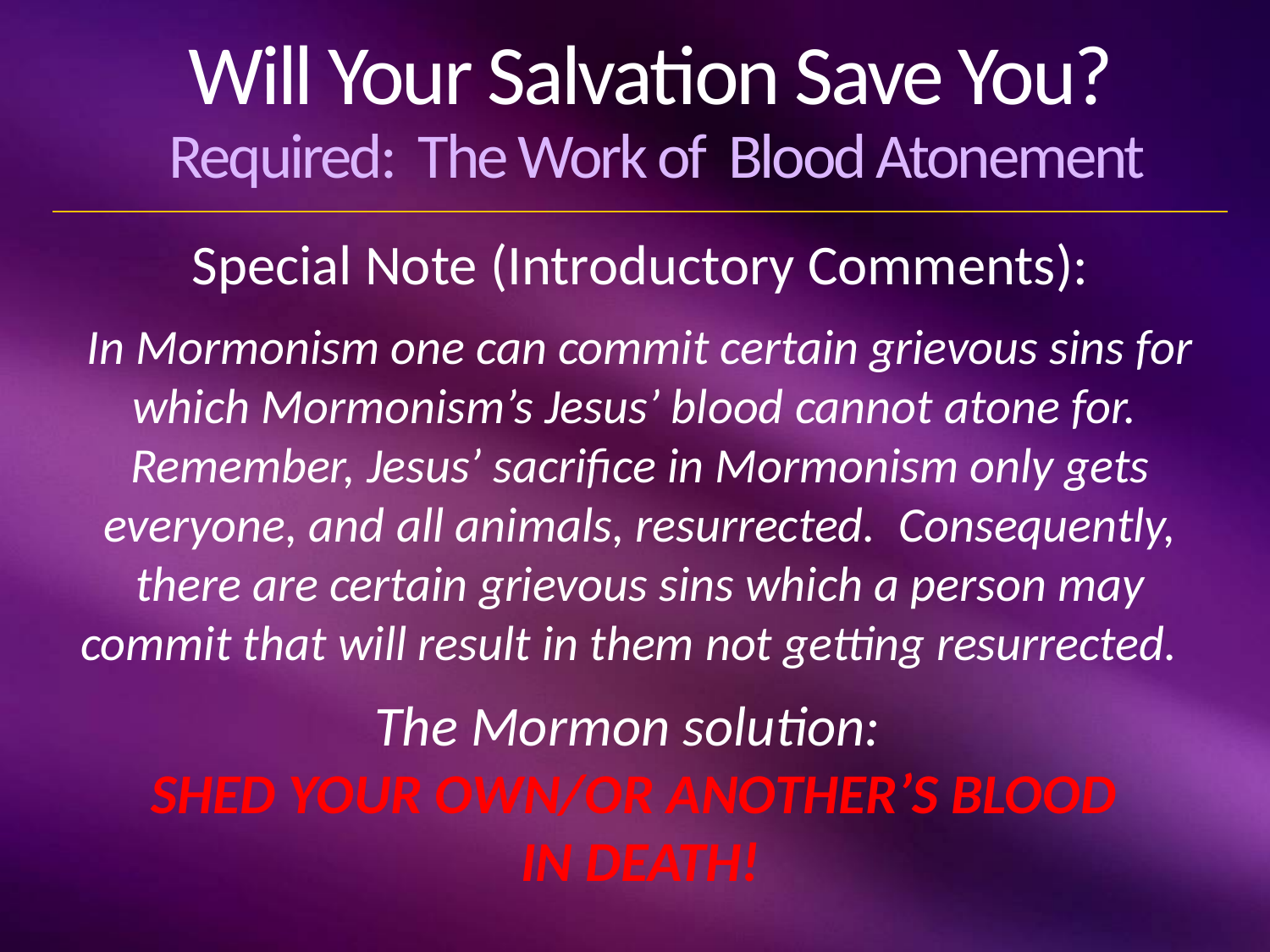

# Will Your Salvation Save You? Required:  The Work of  Blood Atonement
Special Note (Introductory Comments):

In Mormonism one can commit certain grievous sins for which Mormonism’s Jesus’ blood cannot atone for.  Remember, Jesus’ sacrifice in Mormonism only gets everyone, and all animals, resurrected.  Consequently, there are certain grievous sins which a person may commit that will result in them not getting resurrected.

The Mormon solution:
SHED YOUR OWN/OR ANOTHER’S BLOOD
IN DEATH!